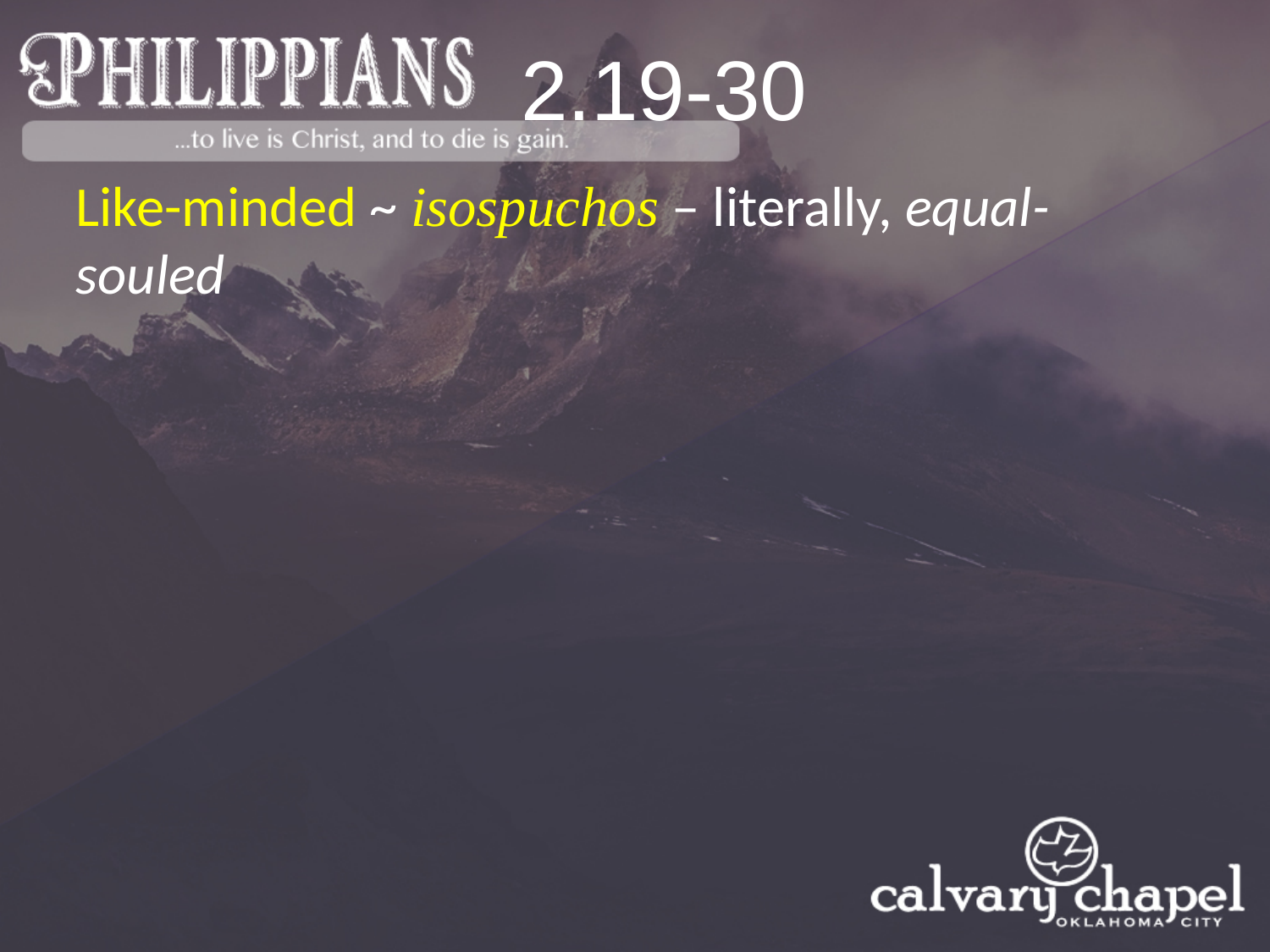

2.19-30
Like-minded ~ isospuchos – literally, equal-souled